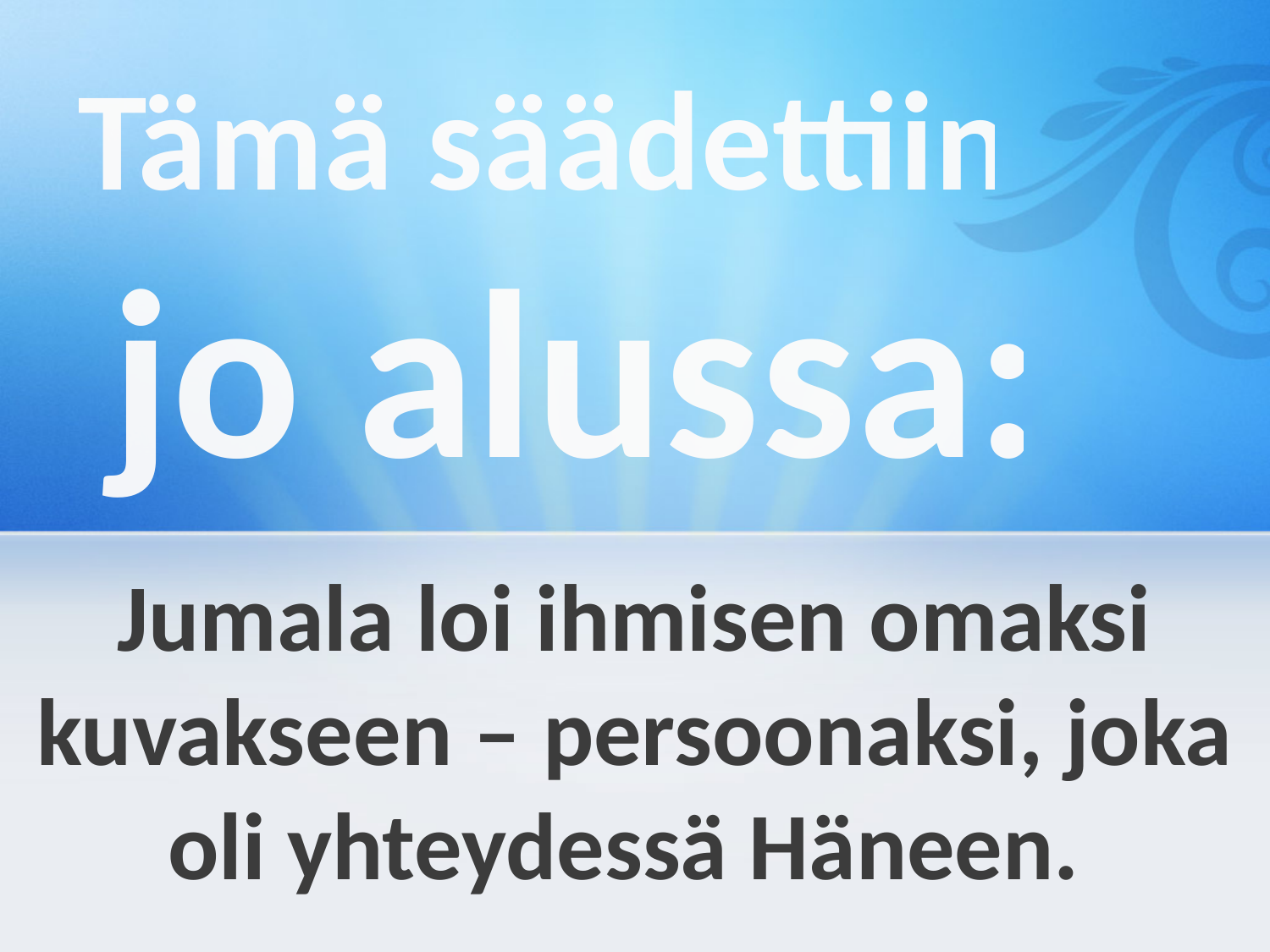

Tämä säädettiin
 jo alussa:
Jumala loi ihmisen omaksi kuvakseen – persoonaksi, joka oli yhteydessä Häneen.